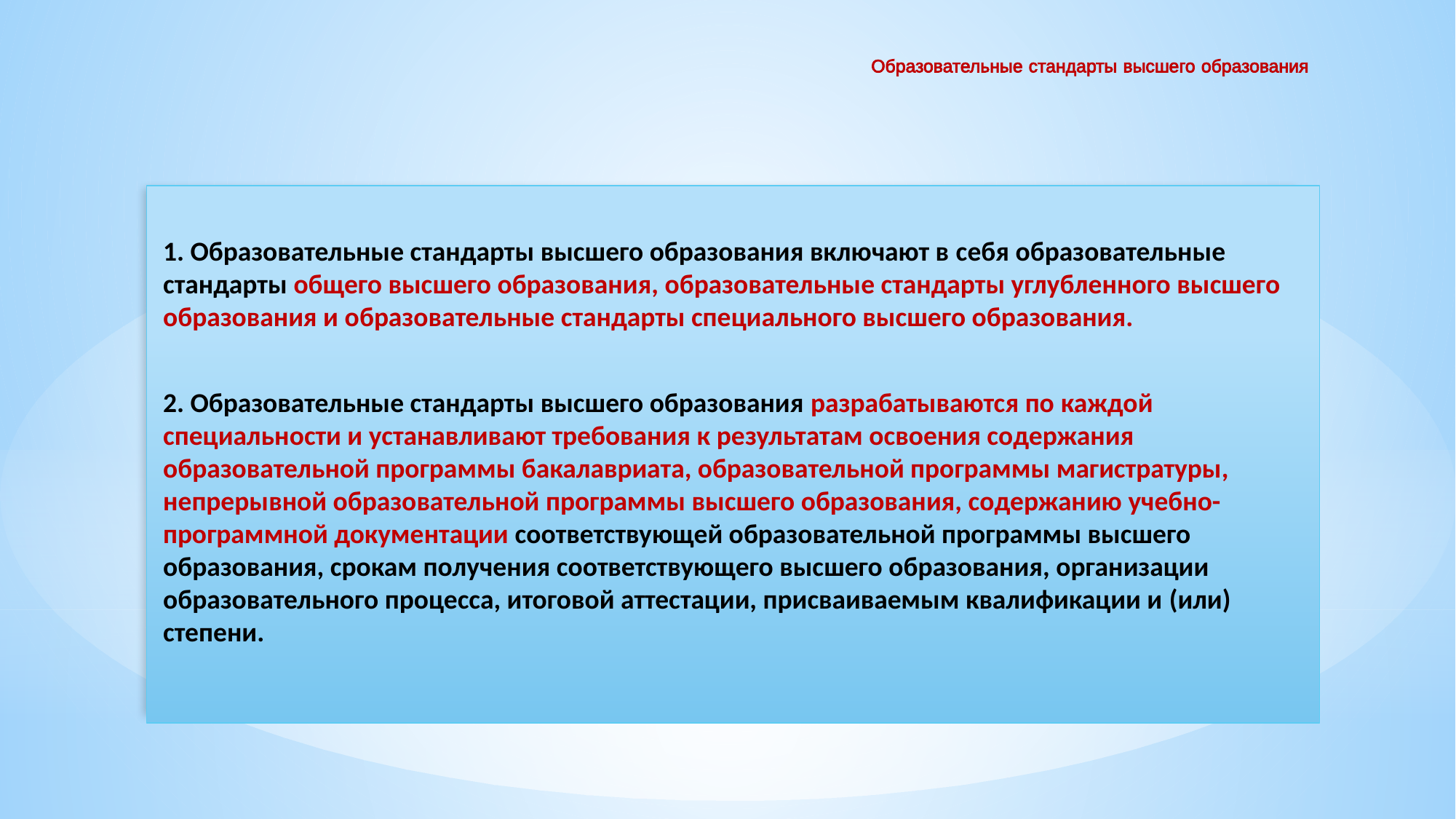

# Образовательные стандарты высшего образования

1. Образовательные стандарты высшего образования включают в себя образовательные стандарты общего высшего образования, образовательные стандарты углубленного высшего образования и образовательные стандарты специального высшего образования.

2. Образовательные стандарты высшего образования разрабатываются по каждой специальности и устанавливают требования к результатам освоения содержания образовательной программы бакалавриата, образовательной программы магистратуры, непрерывной образовательной программы высшего образования, содержанию учебно-программной документации соответствующей образовательной программы высшего образования, срокам получения соответствующего высшего образования, организации образовательного процесса, итоговой аттестации, присваиваемым квалификации и (или) степени.